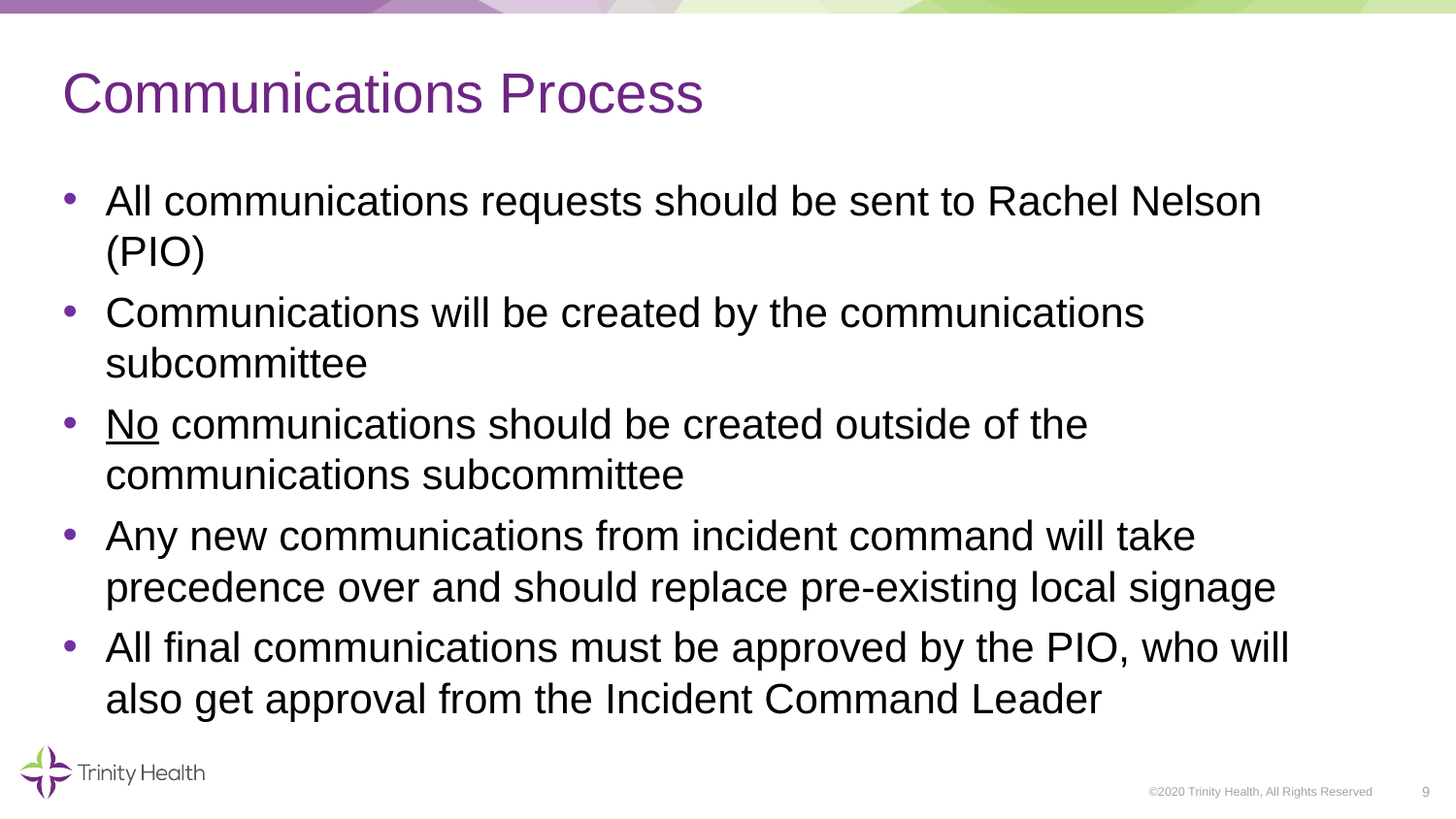

# Communications Process
All communications requests should be sent to Rachel Nelson (PIO)
Communications will be created by the communications subcommittee
No communications should be created outside of the communications subcommittee
Any new communications from incident command will take precedence over and should replace pre-existing local signage
All final communications must be approved by the PIO, who will also get approval from the Incident Command Leader
9
©2020 Trinity Health, All Rights Reserved